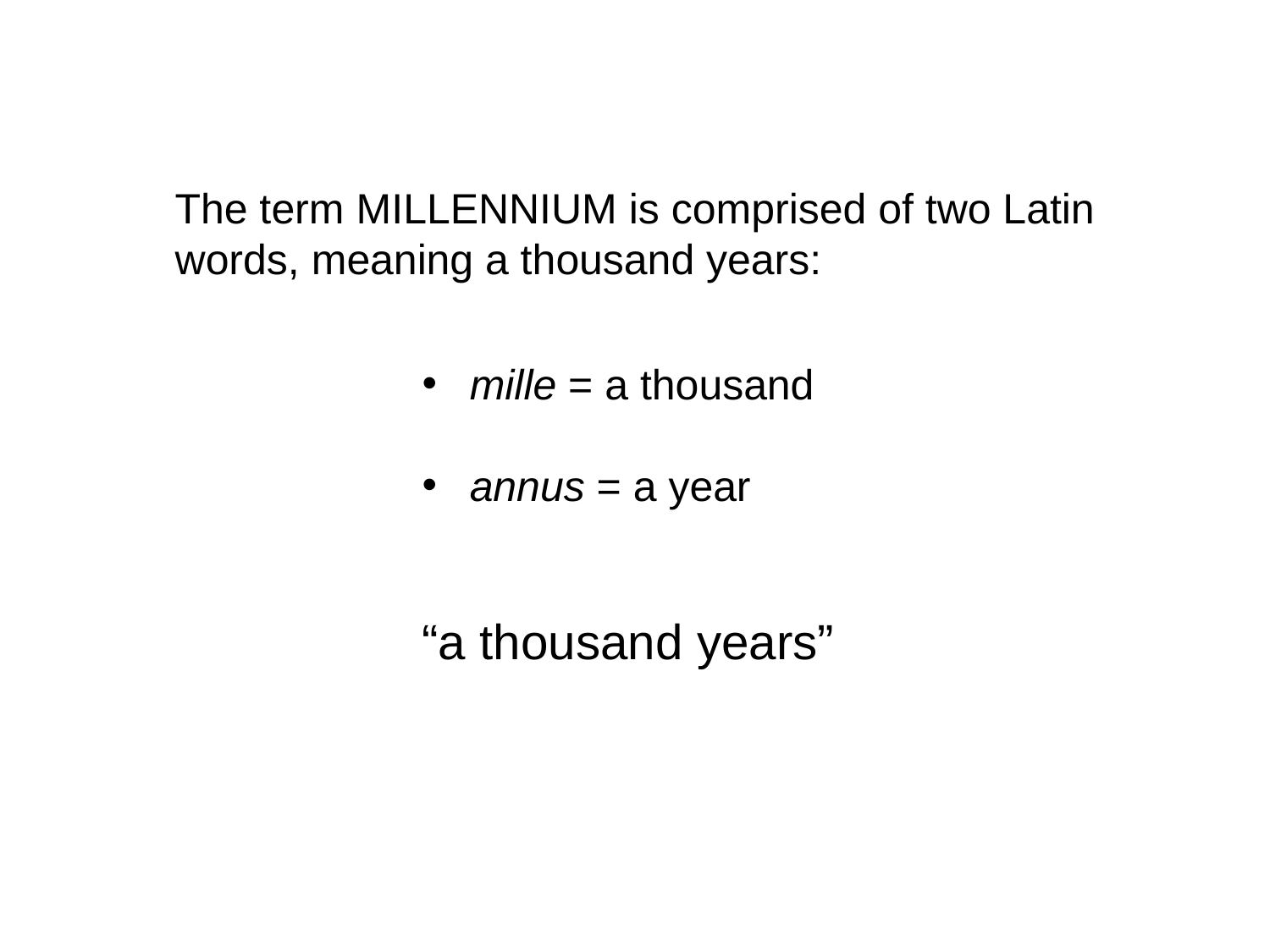

The term MILLENNIUM is comprised of two Latin words, meaning a thousand years:
mille = a thousand

annus = a year
“a thousand years”